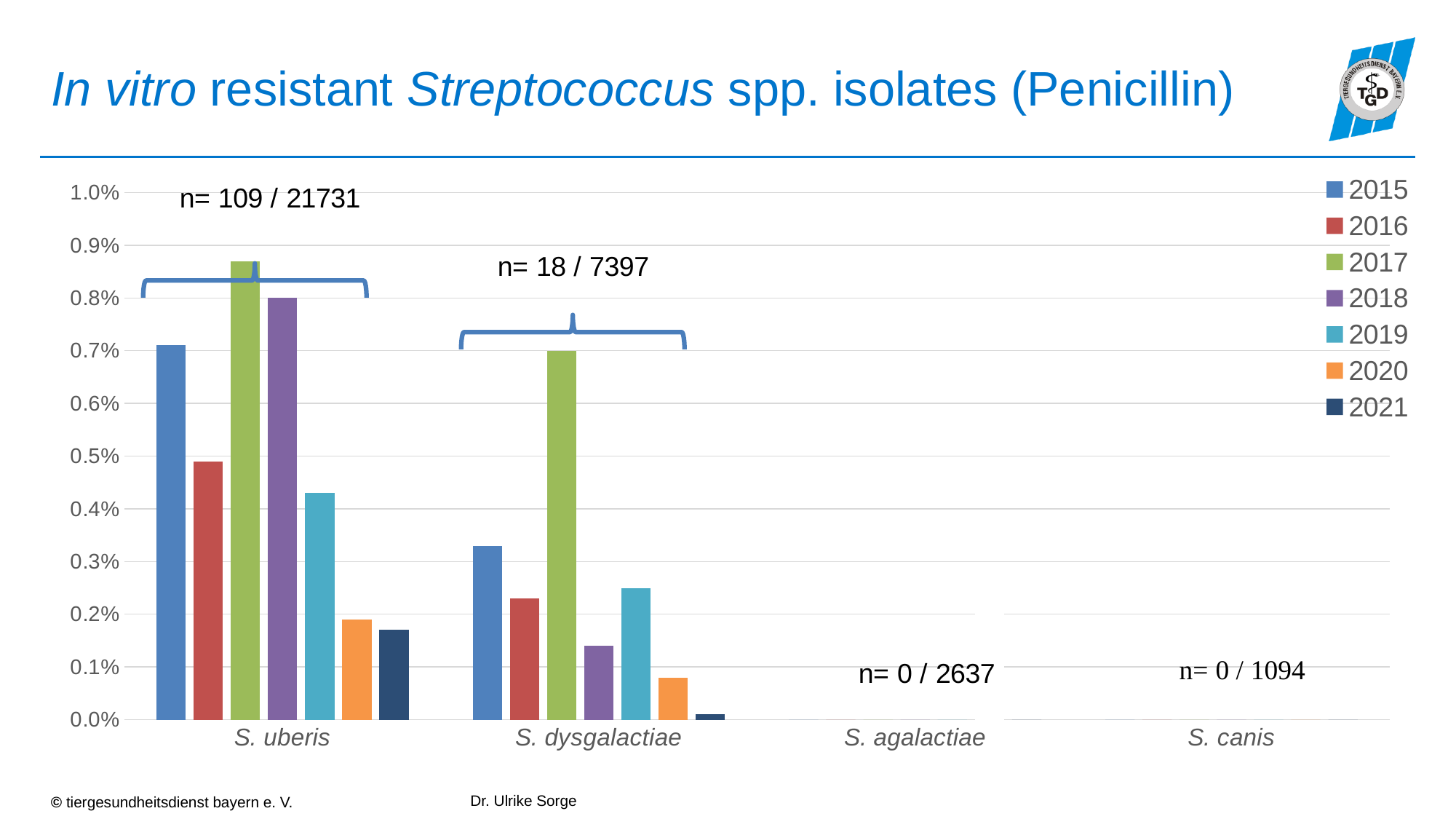

# In vitro resistant Streptococcus spp. isolates (Penicillin)

### Chart

| Category | 2015 | 2016 | 2017 | 2018 | 2019 | 2020 | 2021 |
|---|---|---|---|---|---|---|---|
| S. uberis | 0.0071 | 0.0049 | 0.0087 | 0.008 | 0.0043 | 0.0019 | 0.0017 |
| S. dysgalactiae | 0.0033 | 0.0023 | 0.007 | 0.0014 | 0.0025 | 0.0008 | 0.0001 |
| S. agalactiae | 0.0 | 0.0 | 0.0 | 0.0 | 0.0 | 0.0021 | 0.0 |
| S. canis | 0.0 | 0.0 | 0.0 | 0.0 | 0.0 | 0.0 | 0.0 |